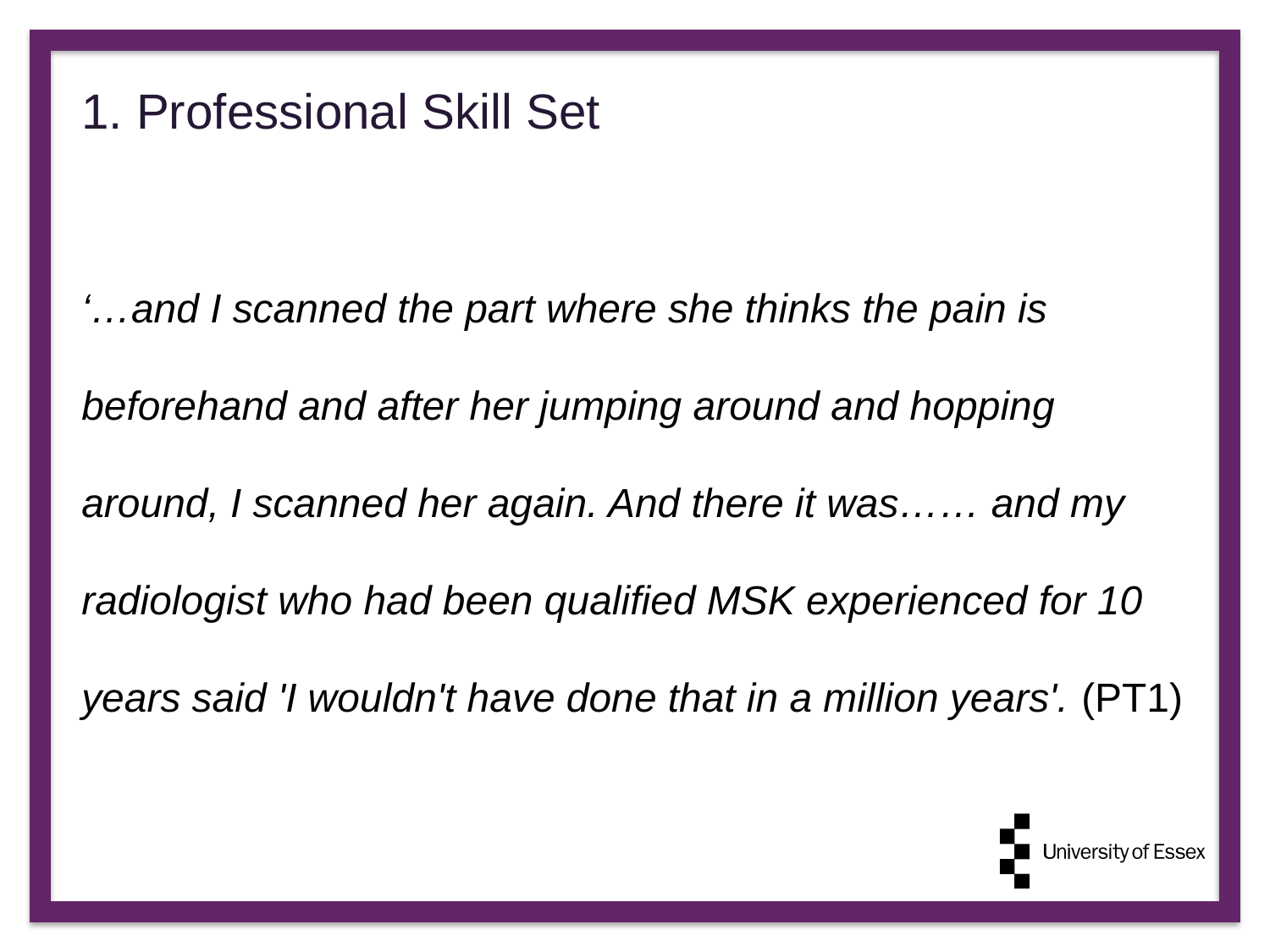

# 1. Professional Skill Set
‘…and I scanned the part where she thinks the pain is beforehand and after her jumping around and hopping around, I scanned her again. And there it was…… and my radiologist who had been qualified MSK experienced for 10 years said 'I wouldn't have done that in a million years'. (PT1)